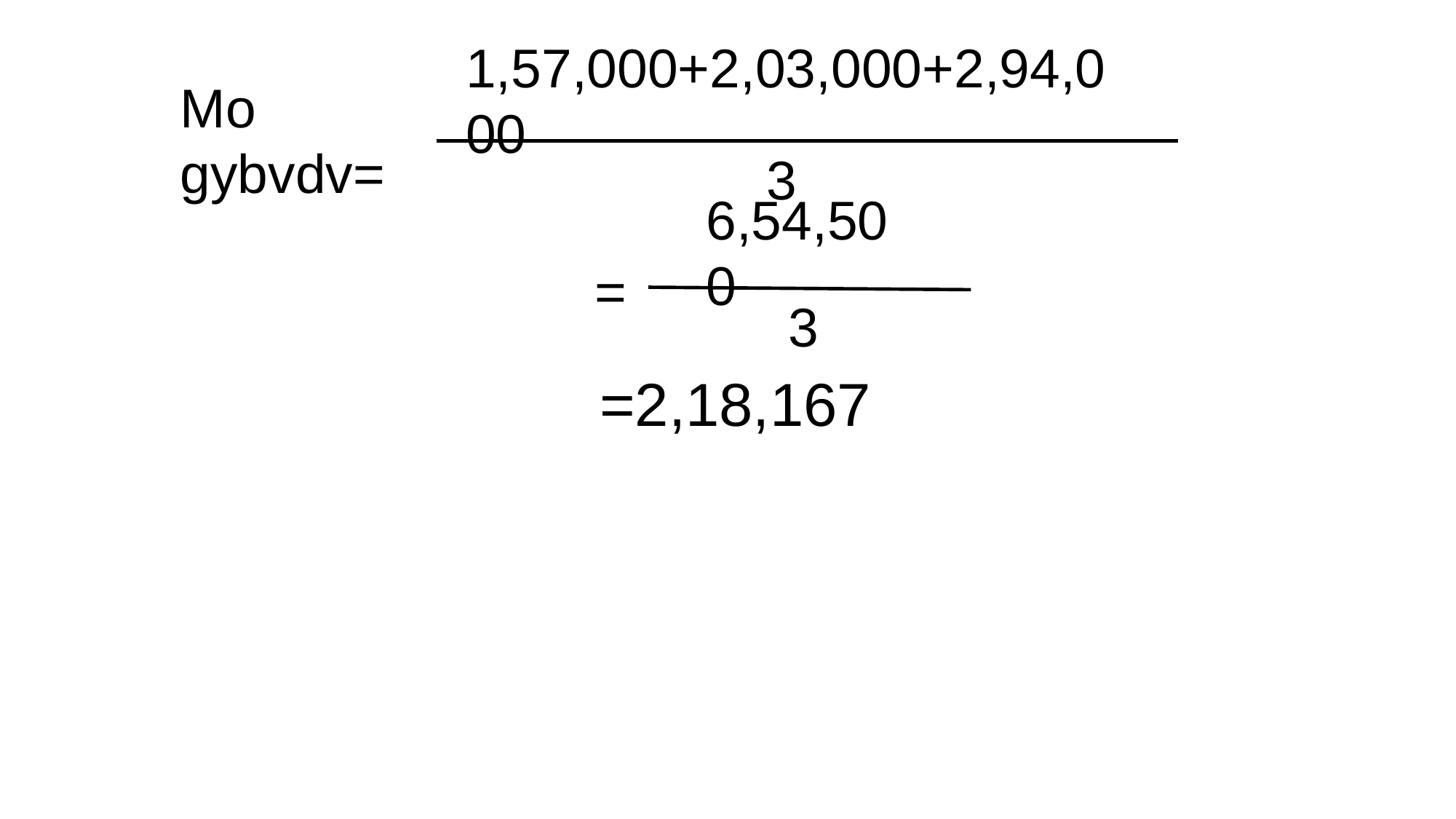

1,57,000+2,03,000+2,94,000
Mo gybvdv=
3
6,54,500
=
3
=2,18,167